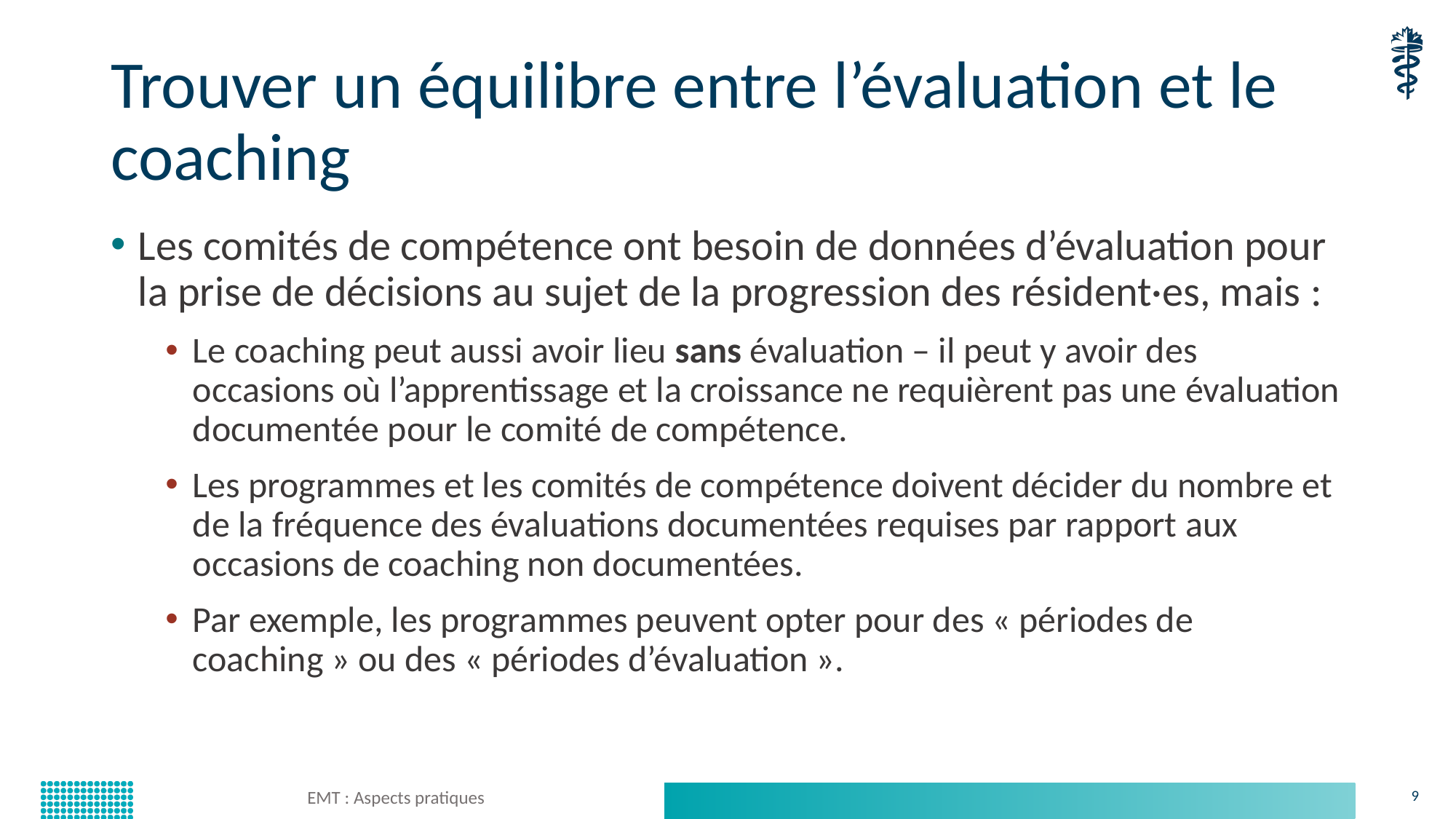

# Trouver un équilibre entre l’évaluation et le coaching
Les comités de compétence ont besoin de données d’évaluation pour la prise de décisions au sujet de la progression des résident·es, mais :
Le coaching peut aussi avoir lieu sans évaluation – il peut y avoir des occasions où l’apprentissage et la croissance ne requièrent pas une évaluation documentée pour le comité de compétence.
Les programmes et les comités de compétence doivent décider du nombre et de la fréquence des évaluations documentées requises par rapport aux occasions de coaching non documentées.
Par exemple, les programmes peuvent opter pour des « périodes de coaching » ou des « périodes d’évaluation ».
EMT : Aspects pratiques
9